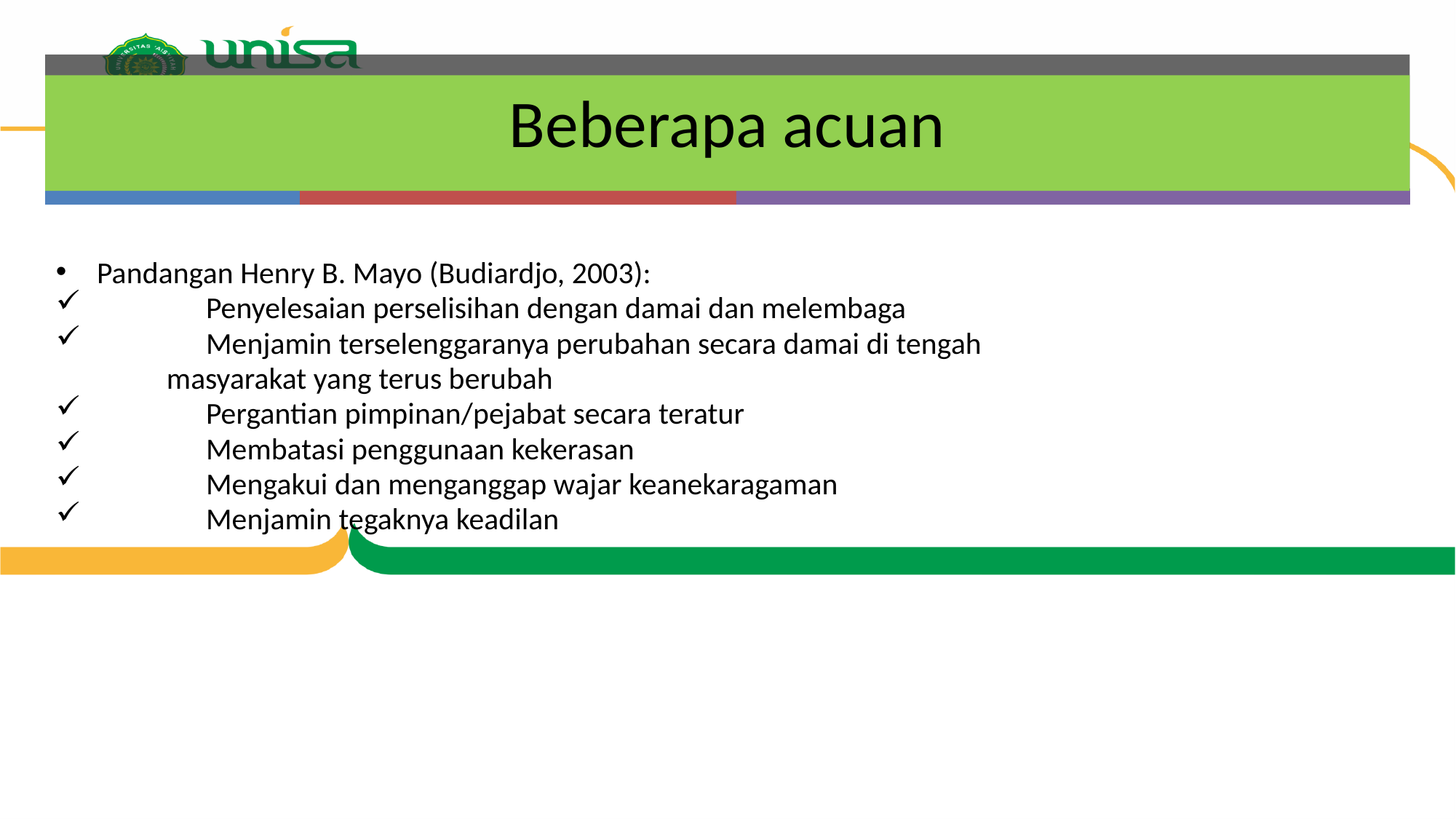

# Beberapa acuan
Pandangan Henry B. Mayo (Budiardjo, 2003):
	Penyelesaian perselisihan dengan damai dan melembaga
	Menjamin terselenggaranya perubahan secara damai di tengah
                masyarakat yang terus berubah
	Pergantian pimpinan/pejabat secara teratur
	Membatasi penggunaan kekerasan
	Mengakui dan menganggap wajar keanekaragaman
	Menjamin tegaknya keadilan